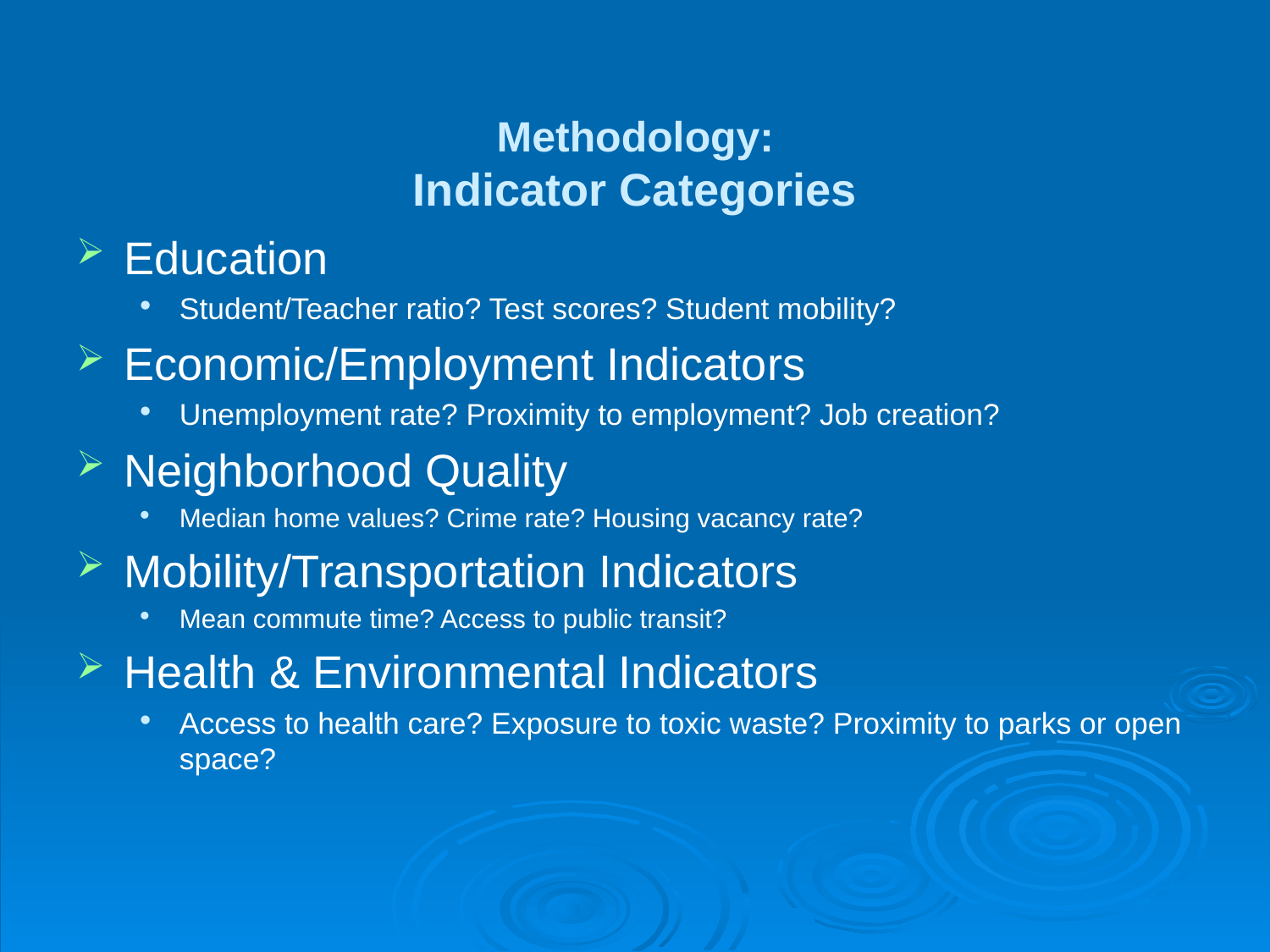

# Methodology: Indicator Categories
Education
Student/Teacher ratio? Test scores? Student mobility?
Economic/Employment Indicators
Unemployment rate? Proximity to employment? Job creation?
Neighborhood Quality
Median home values? Crime rate? Housing vacancy rate?
Mobility/Transportation Indicators
Mean commute time? Access to public transit?
Health & Environmental Indicators
Access to health care? Exposure to toxic waste? Proximity to parks or open space?